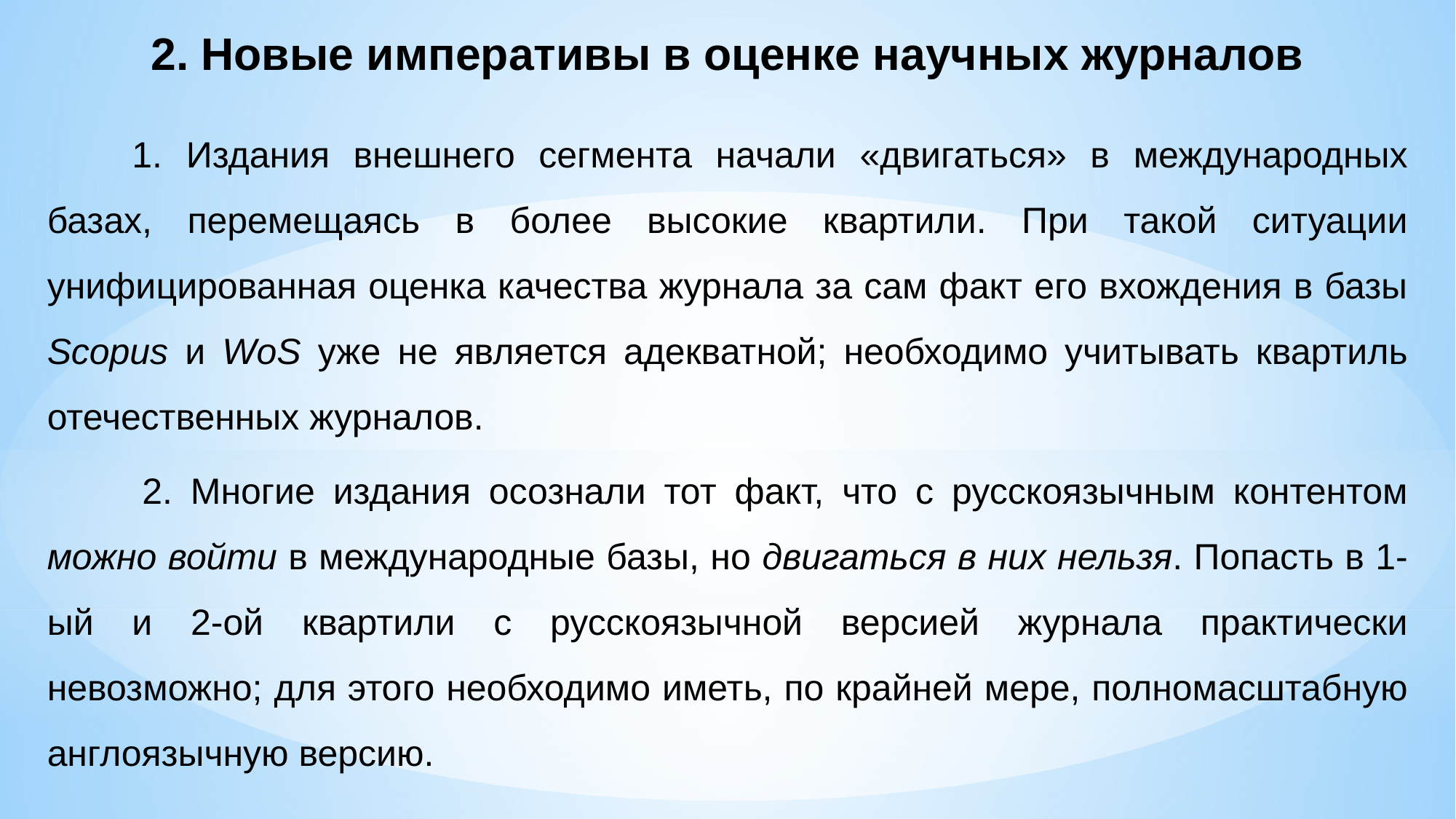

2. Новые императивы в оценке научных журналов
1. Издания внешнего сегмента начали «двигаться» в международных базах, перемещаясь в более высокие квартили. При такой ситуации унифицированная оценка качества журнала за сам факт его вхождения в базы Scopus и WoS уже не является адекватной; необходимо учитывать квартиль отечественных журналов.
 2. Многие издания осознали тот факт, что с русскоязычным контентом можно войти в международные базы, но двигаться в них нельзя. Попасть в 1-ый и 2-ой квартили с русскоязычной версией журнала практически невозможно; для этого необходимо иметь, по крайней мере, полномасштабную англоязычную версию.